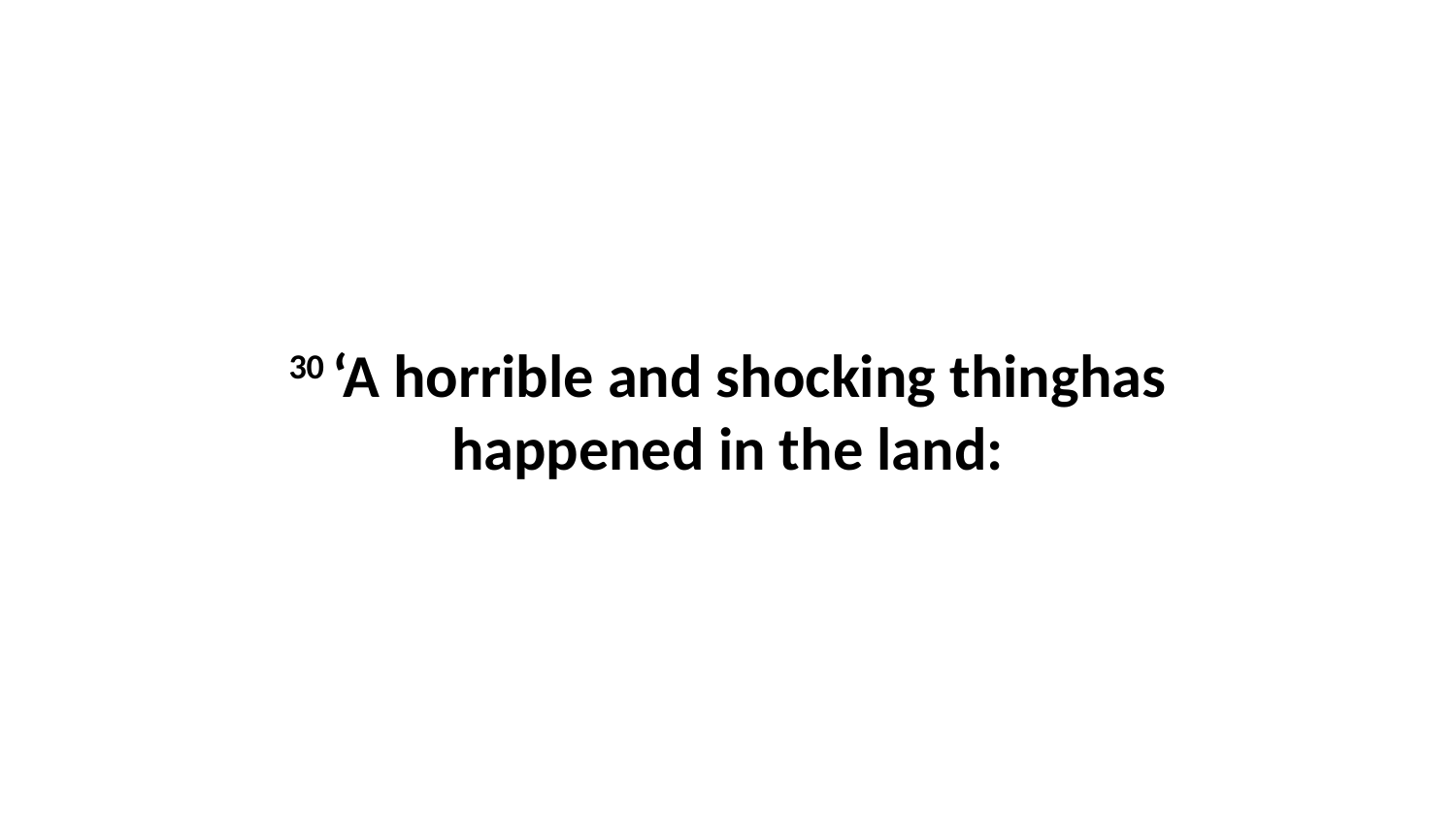

30 ‘A horrible and shocking thinghas happened in the land: